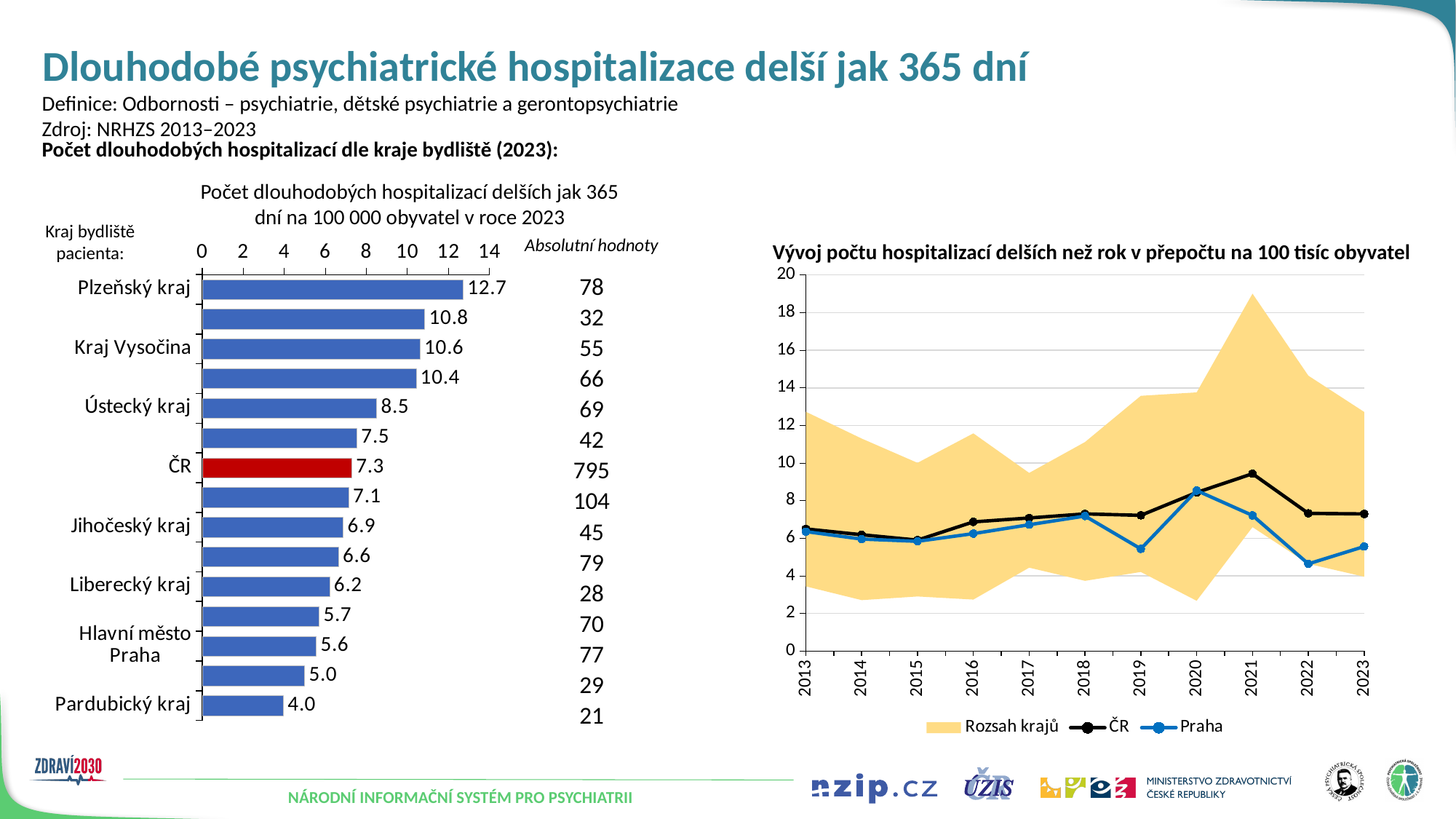

# Dlouhodobé psychiatrické hospitalizace delší jak 365 dní
Definice: Odbornosti – psychiatrie, dětské psychiatrie a gerontopsychiatrie
Zdroj: NRHZS 2013–2023
Počet dlouhodobých hospitalizací dle kraje bydliště (2023):
Počet dlouhodobých hospitalizací delších jak 365 dní na 100 000 obyvatel v roce 2023

### Chart

| Category | Řada 1 |
|---|---|
| Plzeňský kraj | 12.7165481419167 |
| Karlovarský kraj | 10.8446269956655 |
| Kraj Vysočina | 10.6185805853734 |
| Olomoucký kraj | 10.4287809071143 |
| Ústecký kraj | 8.5062422257261 |
| Královéhradecký kraj | 7.5410854494756 |
| ČR | 7.2932066303046 |
| Středočeský kraj | 7.143151503496 |
| Jihočeský kraj | 6.8754249394581 |
| Moravskoslezský kraj | 6.6430990814023 |
| Liberecký kraj | 6.2121723079108 |
| Jihomoravský kraj | 5.7061387455788 |
| Hlavní město Praha | 5.5606427814191 |
| Zlínský kraj | 4.9935944237048 |
| Pardubický kraj | 3.958082026538 |
Kraj bydliště pacienta:
| Absolutní hodnoty |
| --- |
| 78 |
| 32 |
| 55 |
| 66 |
| 69 |
| 42 |
| 795 |
| 104 |
| 45 |
| 79 |
| 28 |
| 70 |
| 77 |
| 29 |
| 21 |
Vývoj počtu hospitalizací delších než rok v přepočtu na 100 tisíc obyvatel

### Chart

| Category | Sloupec1 | Rozsah krajů | ČR | Praha |
|---|---|---|---|---|
| 2013 | 3.4425965150052 | 9.282825241830201 | 6.4970965683535 | 6.3545637431115 |
| 2014 | 2.7112236914473 | 8.5907065043543 | 6.1869866793797 | 5.9567350420426 |
| 2015 | 2.9061375688028 | 7.1041671566499005 | 5.9030775310961 | 5.8384992216649 |
| 2016 | 2.7411435365549 | 8.8379511856246 | 6.8722220436684 | 6.2475205152955 |
| 2017 | 4.4372676463382 | 5.0387406799144 | 7.0781913948608 | 6.7206741067876 |
| 2018 | 3.7375434684092 | 7.379800957183299 | 7.2959116603129 | 7.1830736219197 |
| 2019 | 4.209221255802 | 9.3655622264015 | 7.2190424875249 | 5.4369289808703 |
| 2020 | 2.6776014810961 | 11.0788542270469 | 8.4378510223115 | 8.5387885706068 |
| 2021 | 6.5929201456094 | 12.4149715854393 | 9.4326104169299 | 7.2133893050527 |
| 2022 | 4.6414789077937 | 10.004547080387301 | 7.323924045828 | 4.6414789077937 |
| 2023 | 3.958082026538 | 8.7584661153787 | 7.2932066303046 | 5.5606427814191 |